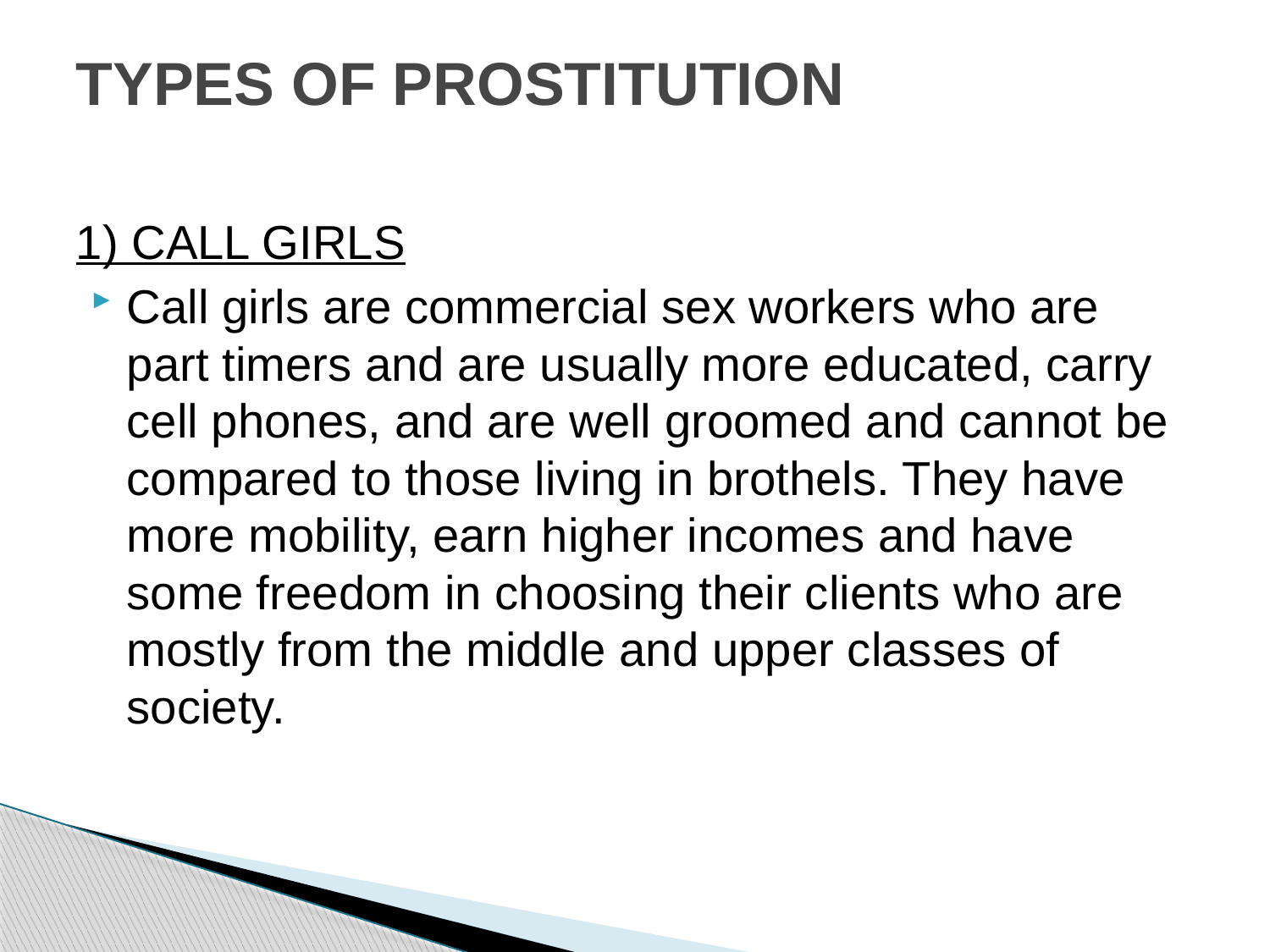

# TYPES OF PROSTITUTION
1) CALL GIRLS
Call girls are commercial sex workers who are part timers and are usually more educated, carry cell phones, and are well groomed and cannot be compared to those living in brothels. They have more mobility, earn higher incomes and have some freedom in choosing their clients who are mostly from the middle and upper classes of society.